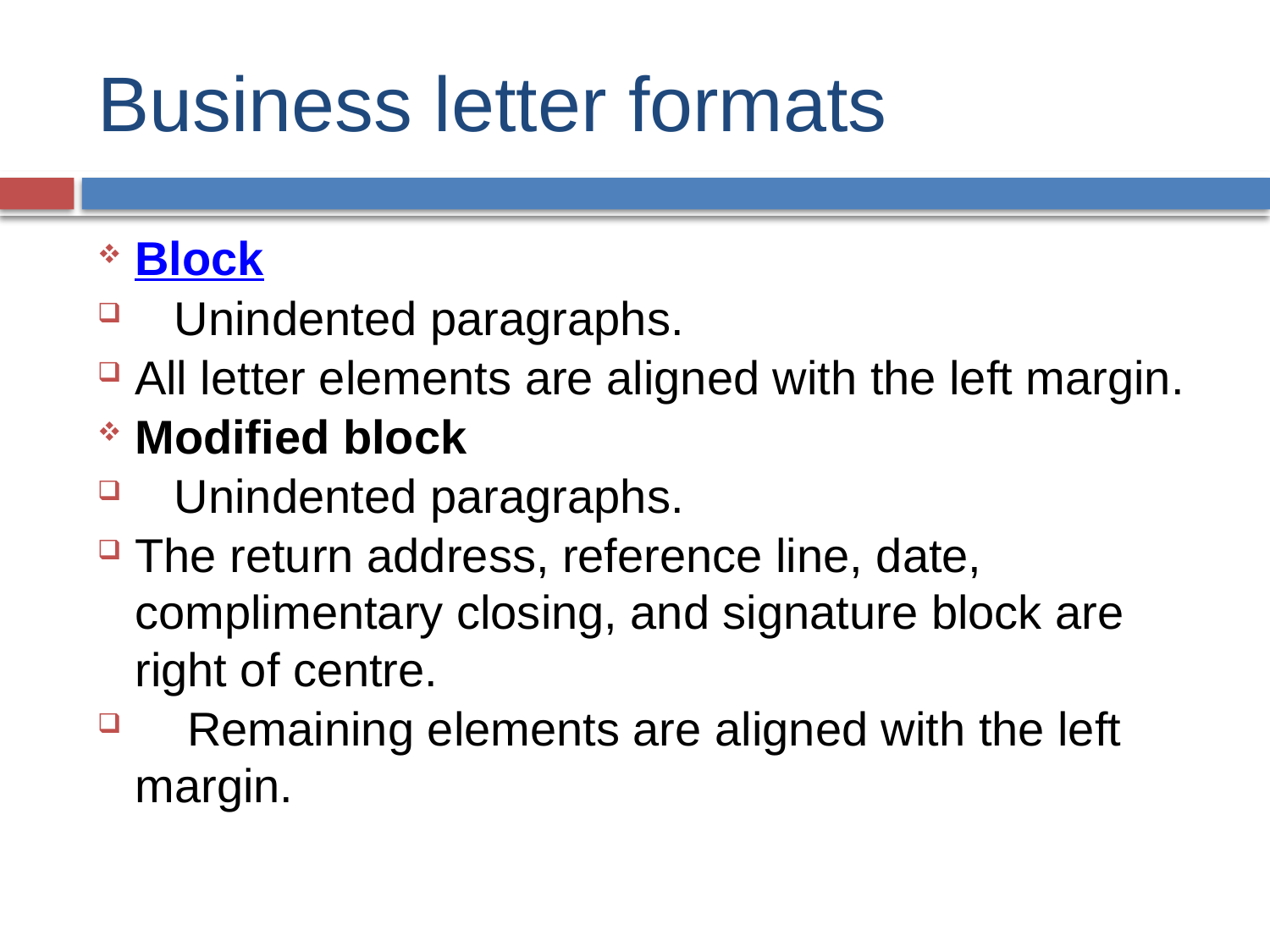

# Business letter formats
Block
   Unindented paragraphs.
All letter elements are aligned with the left margin.
Modified block
   Unindented paragraphs.
The return address, reference line, date, complimentary closing, and signature block are right of centre.
    Remaining elements are aligned with the left margin.